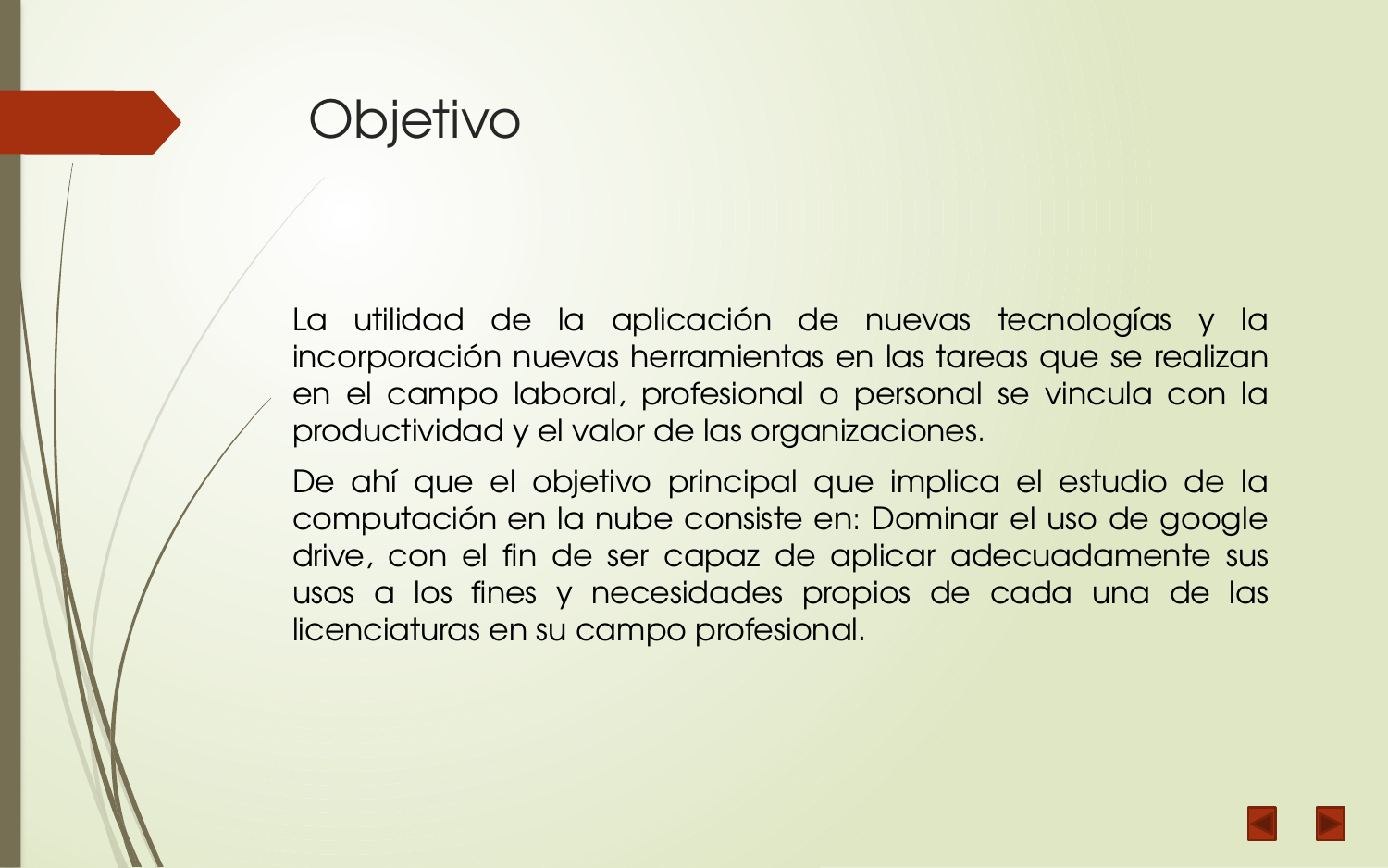

# Objetivo

La utilidad de la aplicación de nuevas tecnologías y la incorporación nuevas herramientas en las tareas que se realizan en el campo laboral, profesional o personal se vincula con la productividad y el valor de las organizaciones.
De ahí que el objetivo principal que implica el estudio de la computación en la nube consiste en: Dominar el uso de google drive, con el fin de ser capaz de aplicar adecuadamente sus usos a los fines y necesidades propios de cada una de las licenciaturas en su campo profesional.